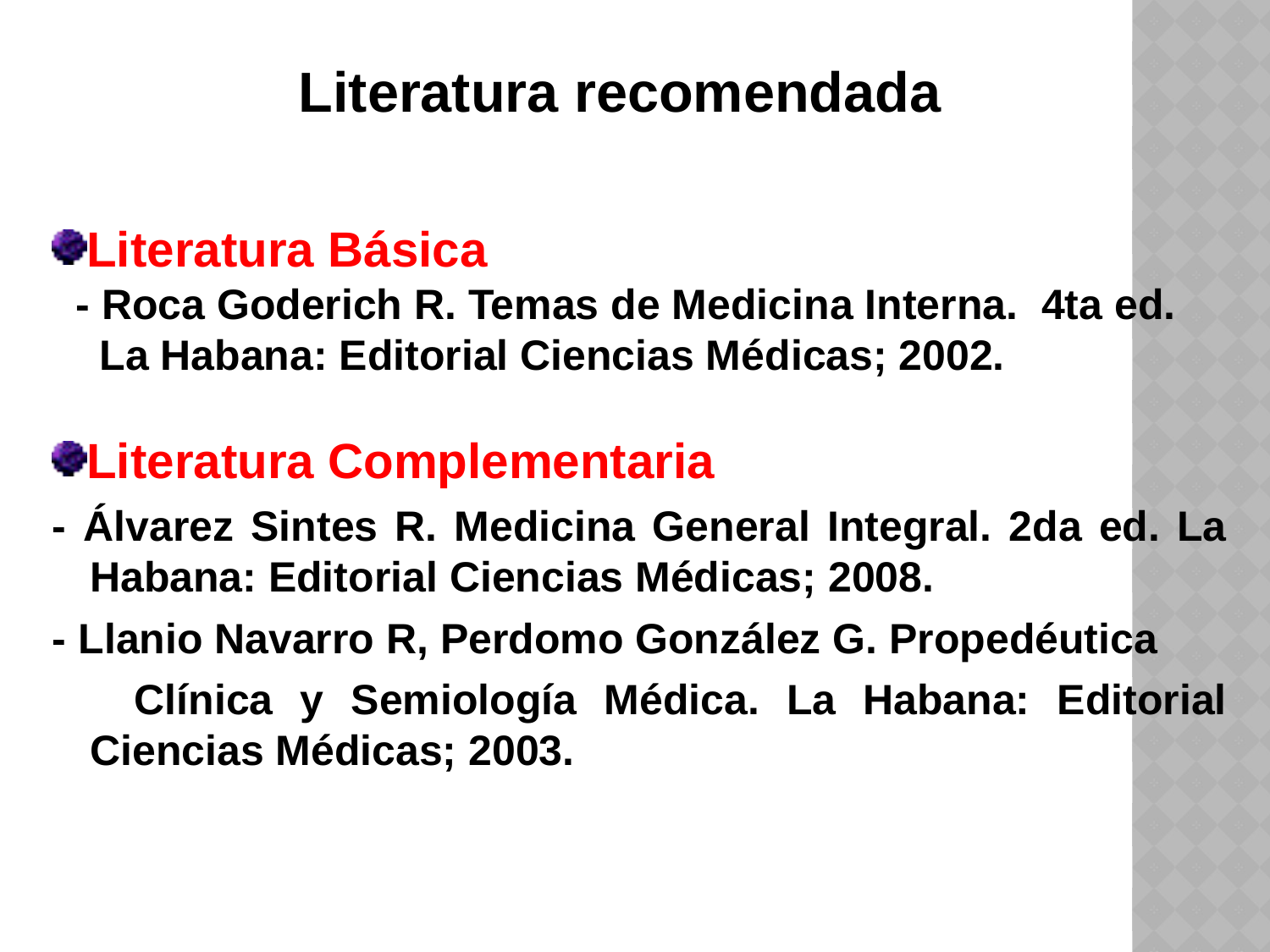

Literatura recomendada

Literatura Básica
  - Roca Goderich R. Temas de Medicina Interna.  4ta ed.
    La Habana: Editorial Ciencias Médicas; 2002.

Literatura Complementaria
- Álvarez Sintes R. Medicina General Integral. 2da ed. La Habana: Editorial Ciencias Médicas; 2008.
- Llanio Navarro R, Perdomo González G. Propedéutica
   Clínica y Semiología Médica. La Habana: Editorial Ciencias Médicas; 2003.